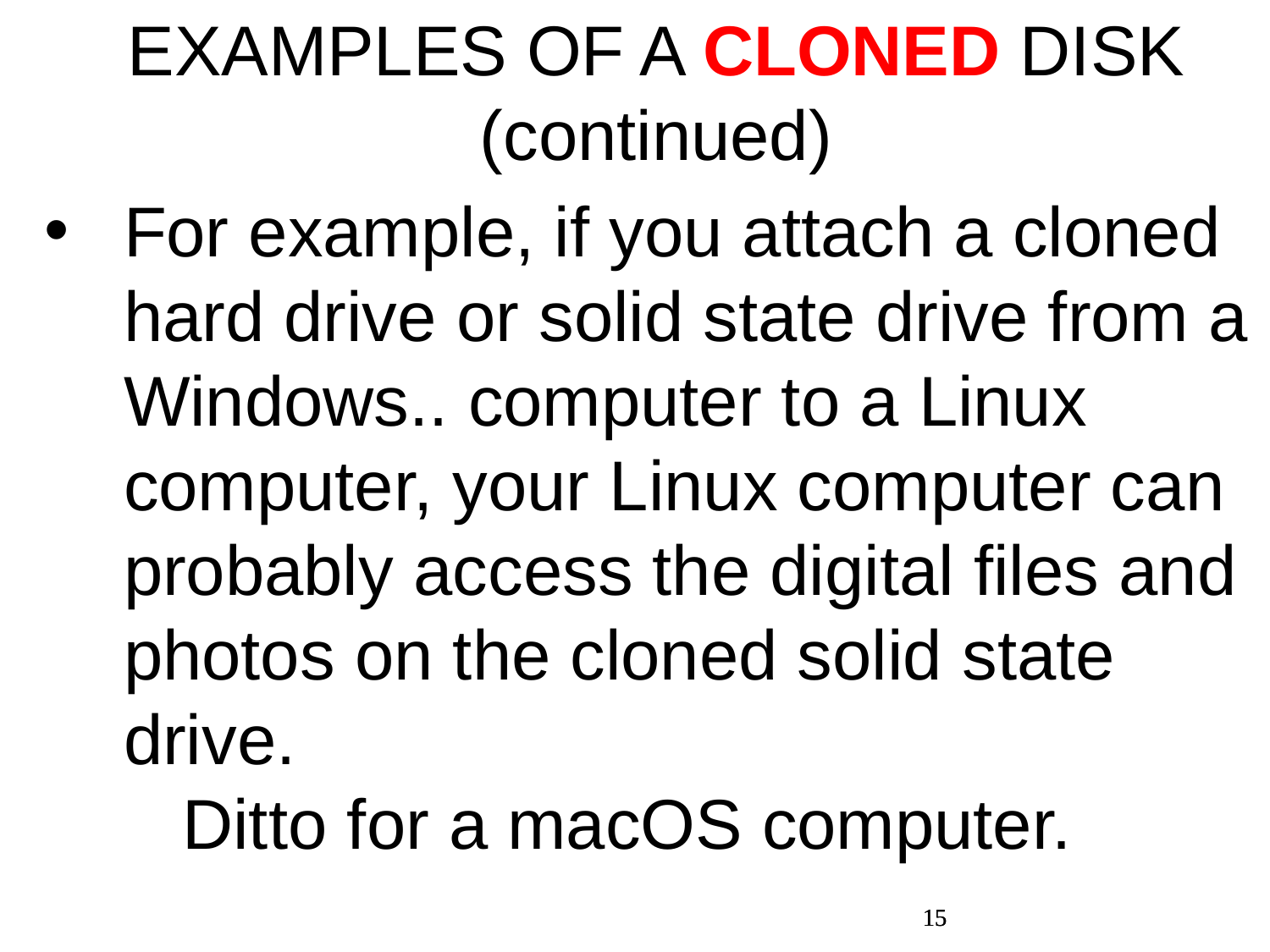

EXAMPLES OF A CLONED DISK (continued)
For example, if you attach a cloned hard drive or solid state drive from a Windows.. computer to a Linux computer, your Linux computer can probably access the digital files and photos on the cloned solid state drive.                                                    Ditto for a macOS computer.
15
15